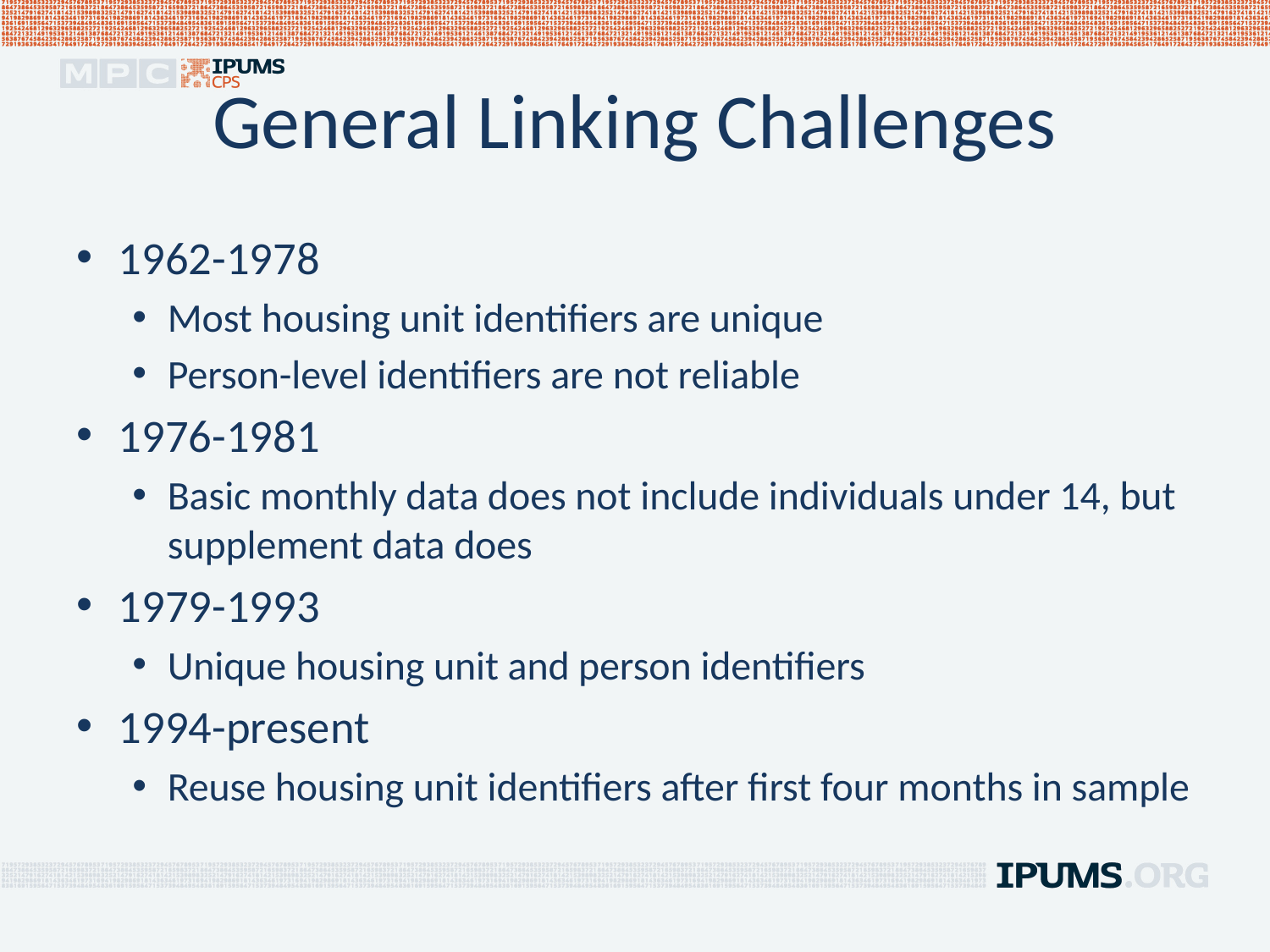

# General Linking Challenges
1962-1978
Most housing unit identifiers are unique
Person-level identifiers are not reliable
1976-1981
Basic monthly data does not include individuals under 14, but supplement data does
1979-1993
Unique housing unit and person identifiers
1994-present
Reuse housing unit identifiers after first four months in sample